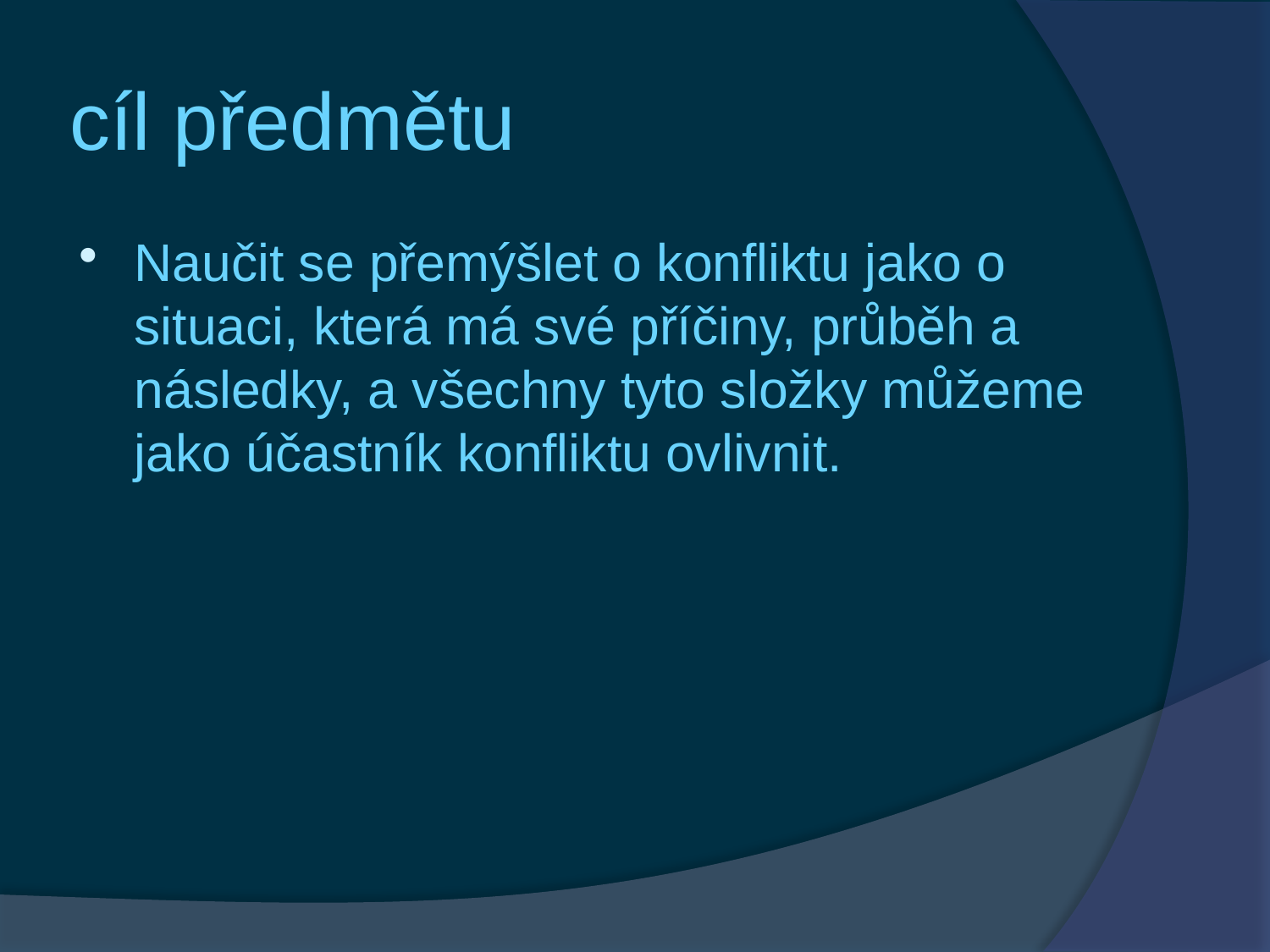

# cíl předmětu
Naučit se přemýšlet o konfliktu jako o situaci, která má své příčiny, průběh a následky, a všechny tyto složky můžeme jako účastník konfliktu ovlivnit.